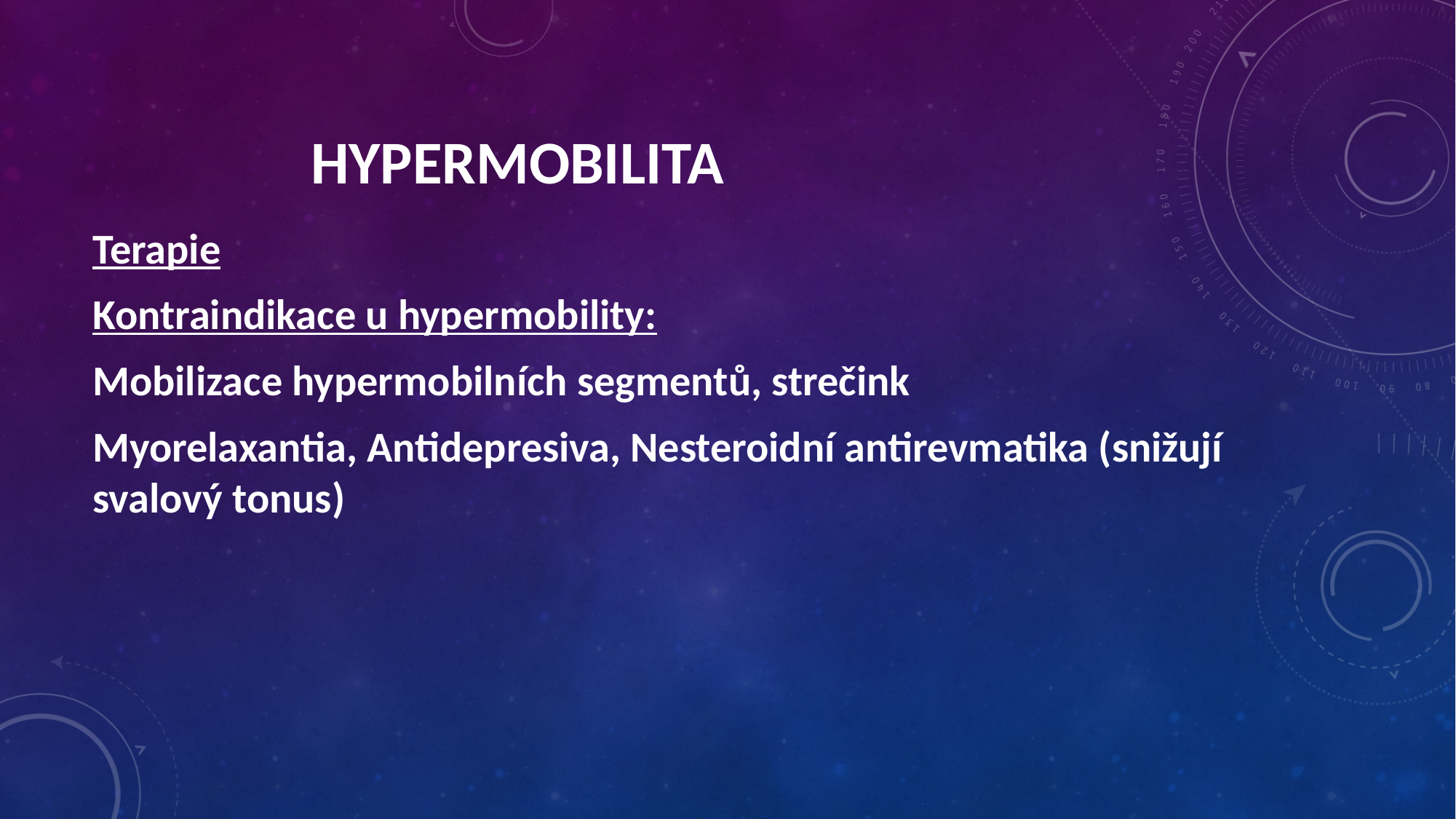

hypermobilita

Terapie
Kontraindikace u hypermobility:
Mobilizace hypermobilních segmentů, strečink
Myorelaxantia, Antidepresiva, Nesteroidní antirevmatika (snižují svalový tonus)